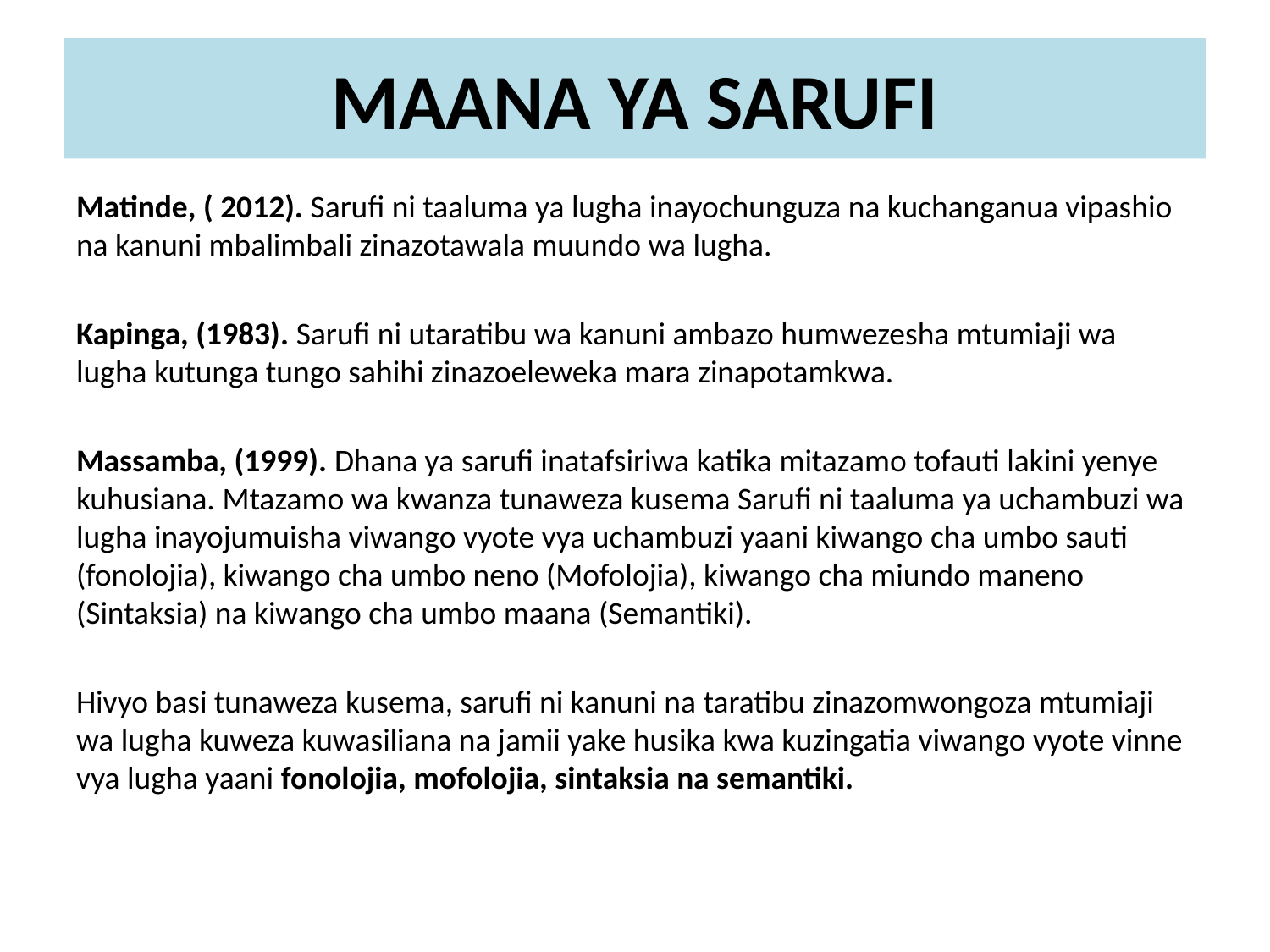

# MAANA YA SARUFI
Matinde, ( 2012). Sarufi ni taaluma ya lugha inayochunguza na kuchanganua vipashio na kanuni mbalimbali zinazotawala muundo wa lugha.

Kapinga, (1983). Sarufi ni utaratibu wa kanuni ambazo humwezesha mtumiaji wa lugha kutunga tungo sahihi zinazoeleweka mara zinapotamkwa.

Massamba, (1999). Dhana ya sarufi inatafsiriwa katika mitazamo tofauti lakini yenye kuhusiana. Mtazamo wa kwanza tunaweza kusema Sarufi ni taaluma ya uchambuzi wa lugha inayojumuisha viwango vyote vya uchambuzi yaani kiwango cha umbo sauti (fonolojia), kiwango cha umbo neno (Mofolojia), kiwango cha miundo maneno (Sintaksia) na kiwango cha umbo maana (Semantiki).

Hivyo basi tunaweza kusema, sarufi ni kanuni na taratibu zinazomwongoza mtumiaji wa lugha kuweza kuwasiliana na jamii yake husika kwa kuzingatia viwango vyote vinne vya lugha yaani fonolojia, mofolojia, sintaksia na semantiki.